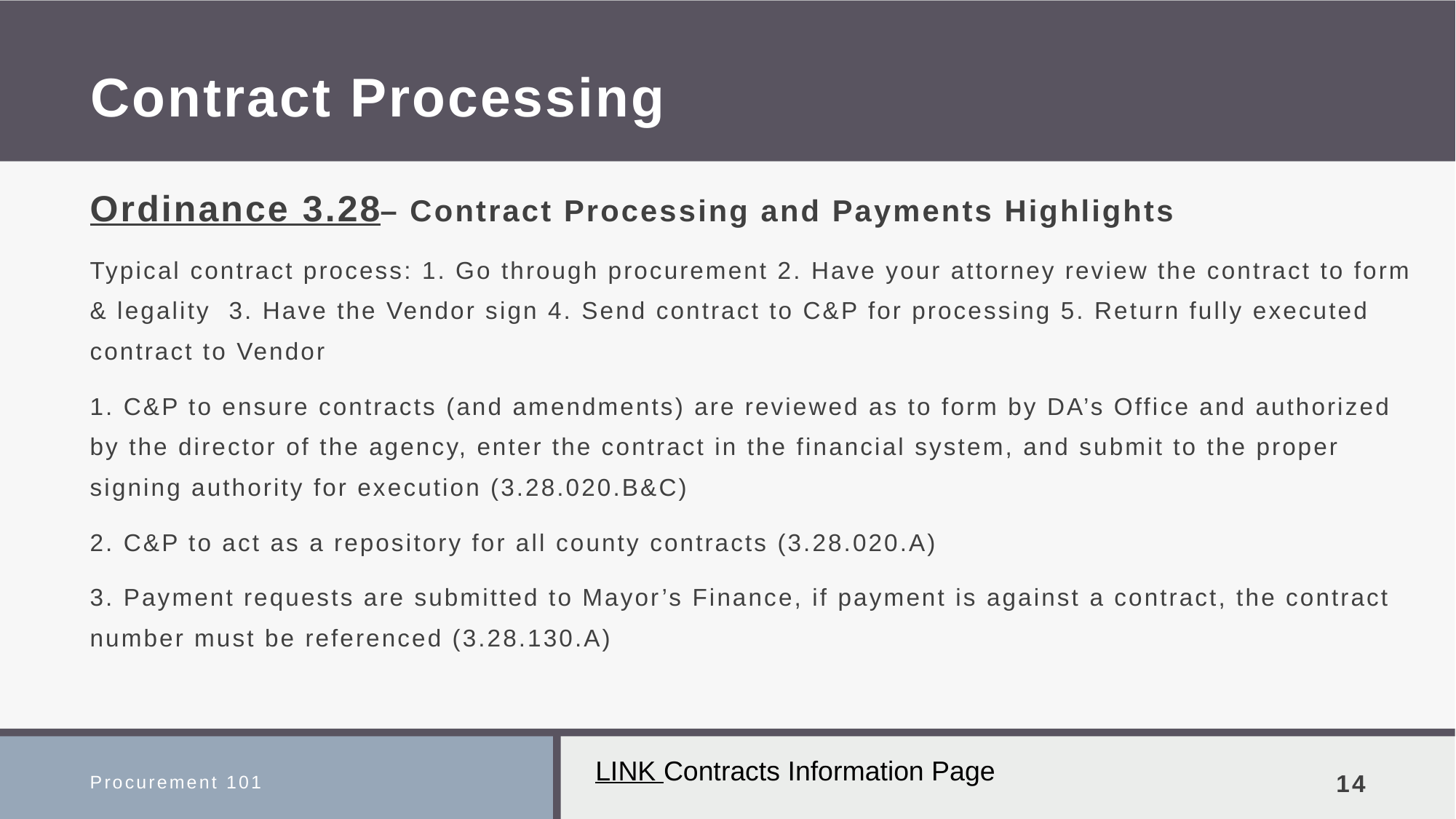

# Contract Processing
Ordinance 3.28– Contract Processing and Payments Highlights
Typical contract process: 1. Go through procurement 2. Have your attorney review the contract to form & legality  3. Have the Vendor sign 4. Send contract to C&P for processing 5. Return fully executed contract to Vendor
1. C&P to ensure contracts (and amendments) are reviewed as to form by DA’s Office and authorized by the director of the agency, enter the contract in the financial system, and submit to the proper signing authority for execution (3.28.020.B&C)
2. C&P to act as a repository for all county contracts (3.28.020.A)
3. Payment requests are submitted to Mayor’s Finance, if payment is against a contract, the contract number must be referenced (3.28.130.A)

LINK Contracts Information Page
Procurement 101
14